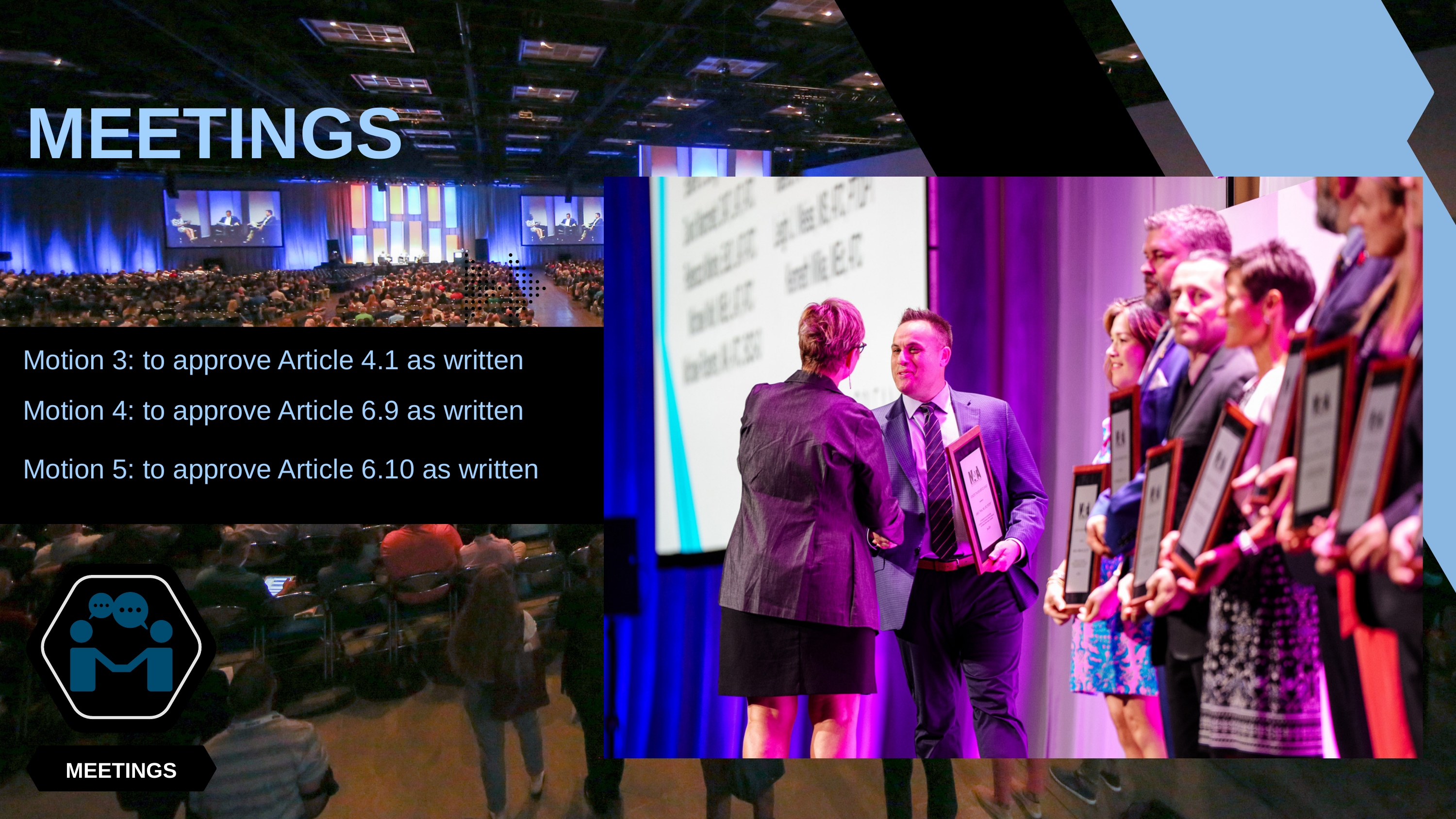

MEETINGS

Motion 3: to approve Article 4.1 as written
Motion 4: to approve Article 6.9 as written
Motion 5: to approve Article 6.10 as written

MEETINGS